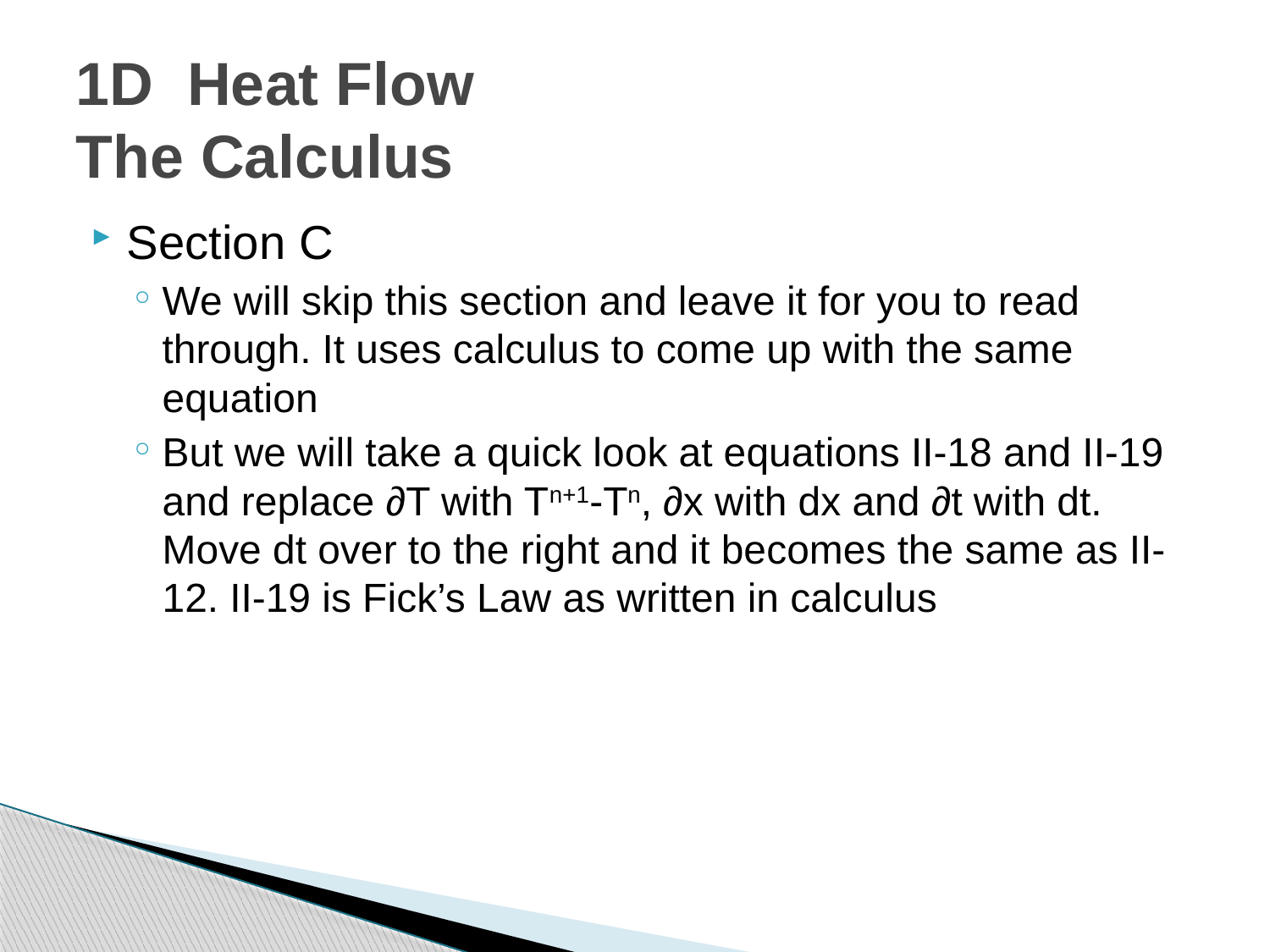

# 1D  Heat Flow The Calculus
Section C
We will skip this section and leave it for you to read through. It uses calculus to come up with the same equation
But we will take a quick look at equations II-18 and II-19 and replace ∂T with Tn+1-Tn, ∂x with dx and ∂t with dt. Move dt over to the right and it becomes the same as II-12. II-19 is Fick’s Law as written in calculus